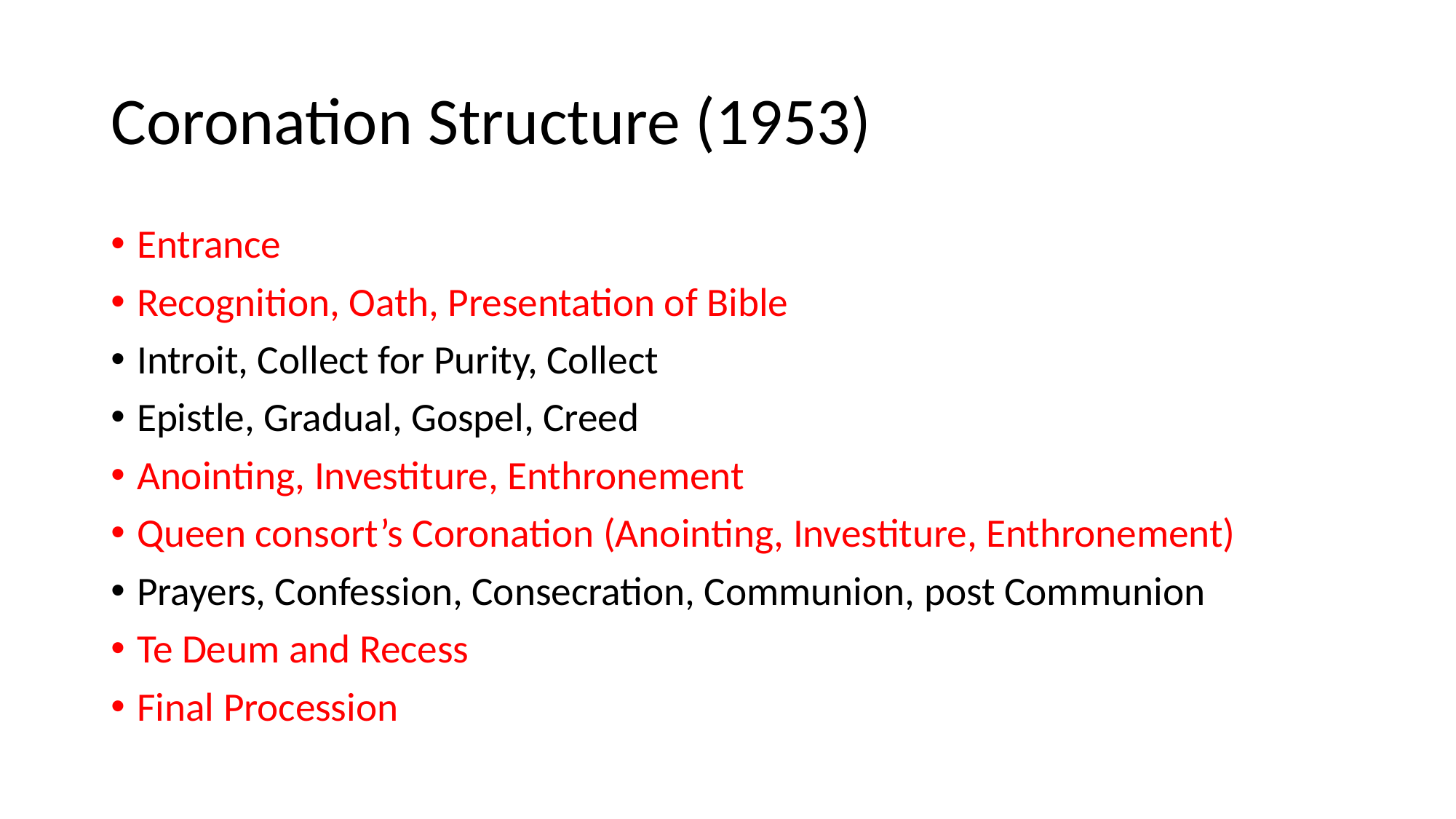

# Coronation Structure (1953)
Entrance
Recognition, Oath, Presentation of Bible
Introit, Collect for Purity, Collect
Epistle, Gradual, Gospel, Creed
Anointing, Investiture, Enthronement
Queen consort’s Coronation (Anointing, Investiture, Enthronement)
Prayers, Confession, Consecration, Communion, post Communion
Te Deum and Recess
Final Procession